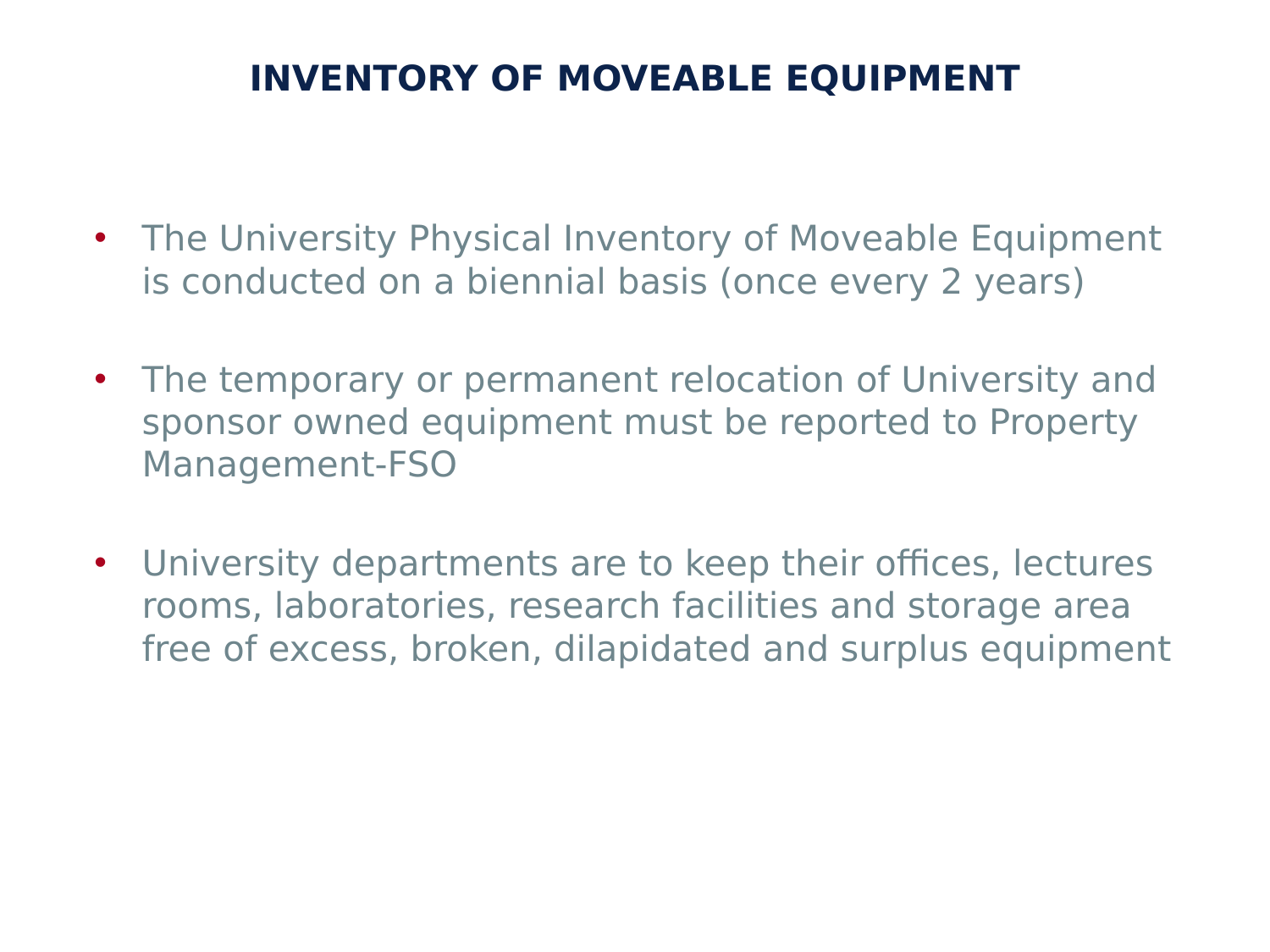

# INVENTORY OF MOVEABLE EQUIPMENT
The University Physical Inventory of Moveable Equipment is conducted on a biennial basis (once every 2 years)

The temporary or permanent relocation of University and sponsor owned equipment must be reported to Property Management-FSO

University departments are to keep their offices, lectures rooms, laboratories, research facilities and storage area free of excess, broken, dilapidated and surplus equipment